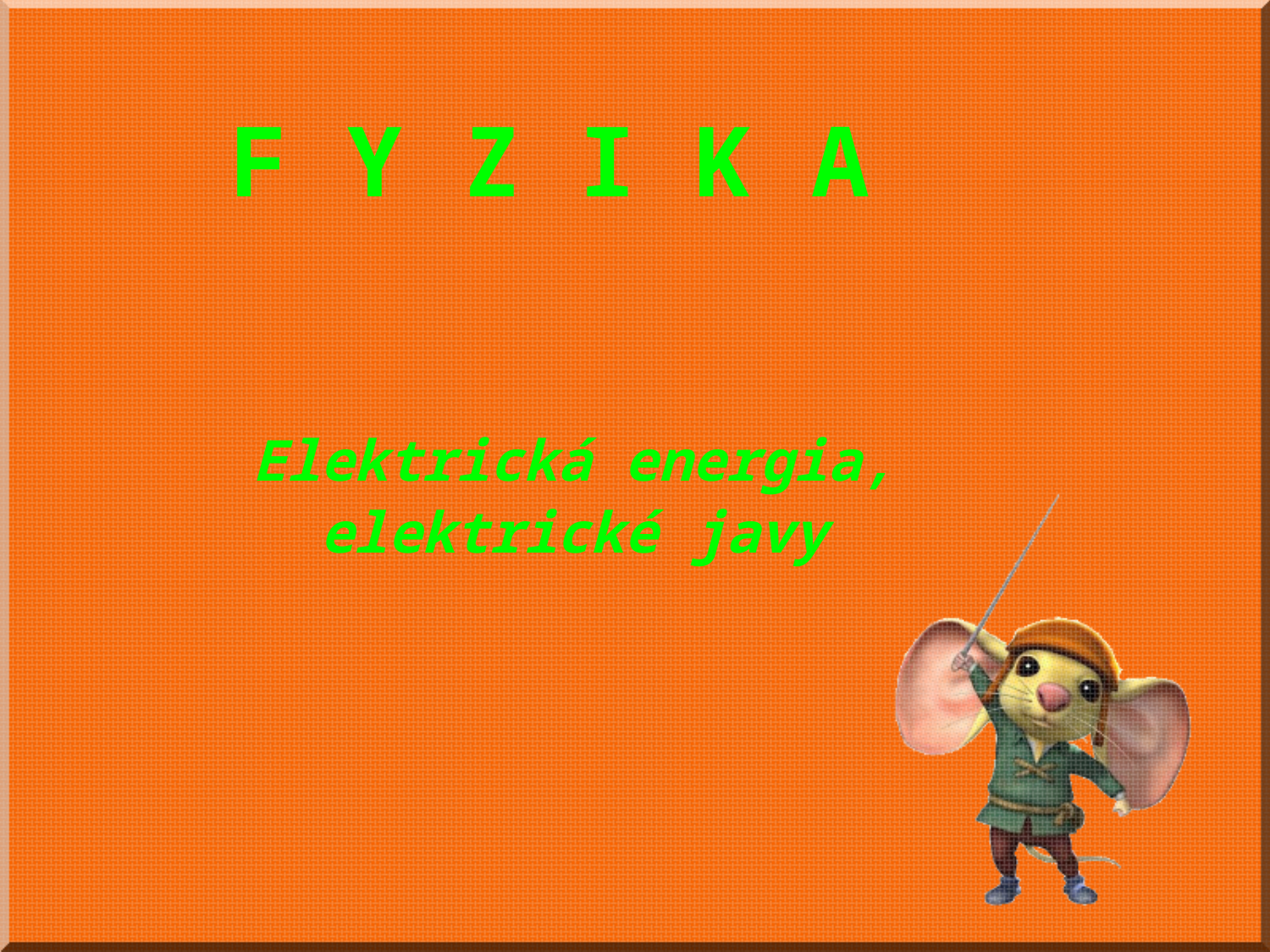

F Y Z I K A
Elektrická energia,
elektrické javy